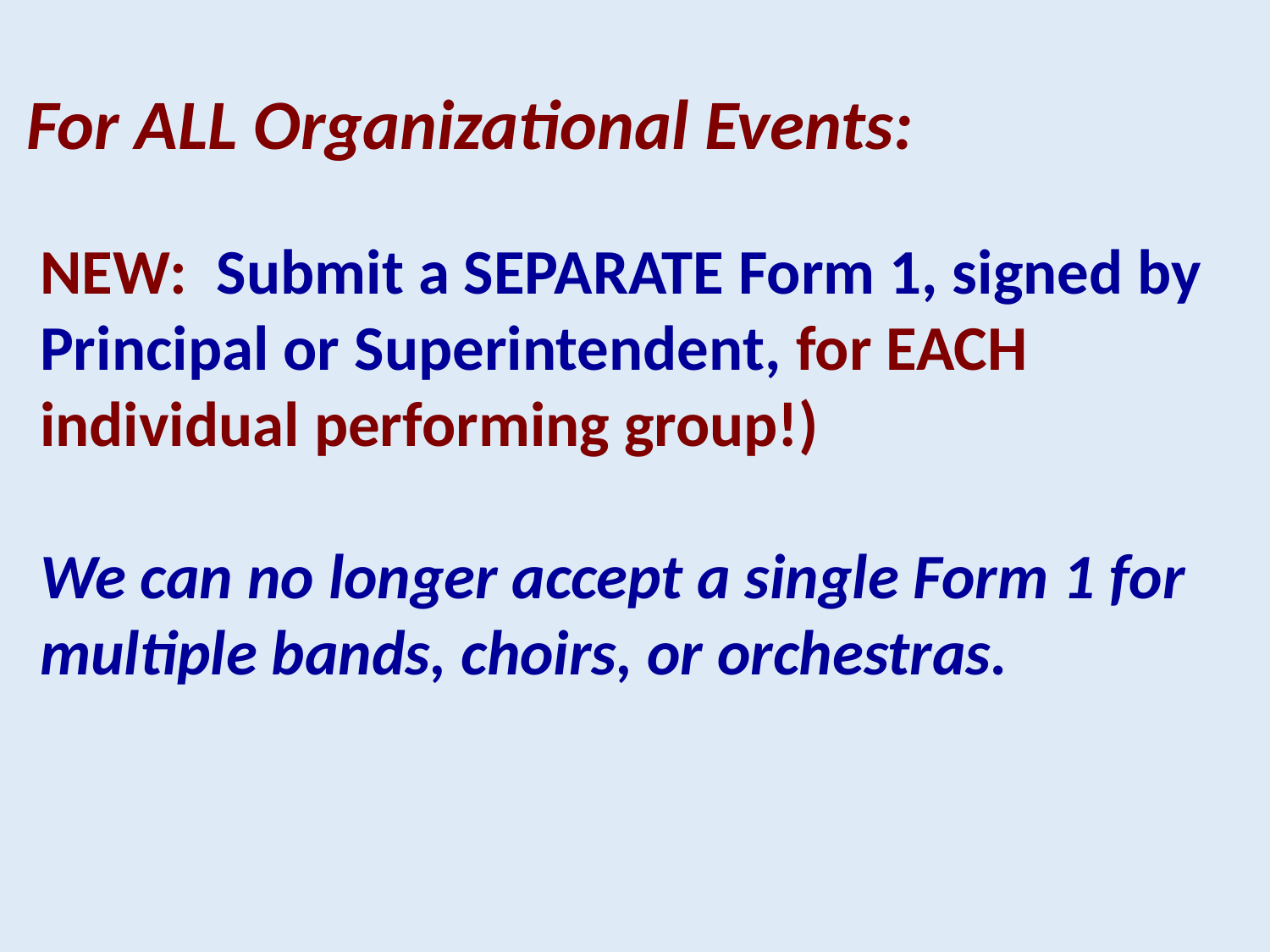

# For ALL Organizational Events:
NEW:  Submit a SEPARATE Form 1, signed by Principal or Superintendent, for EACH individual performing group!)

We can no longer accept a single Form 1 for multiple bands, choirs, or orchestras.